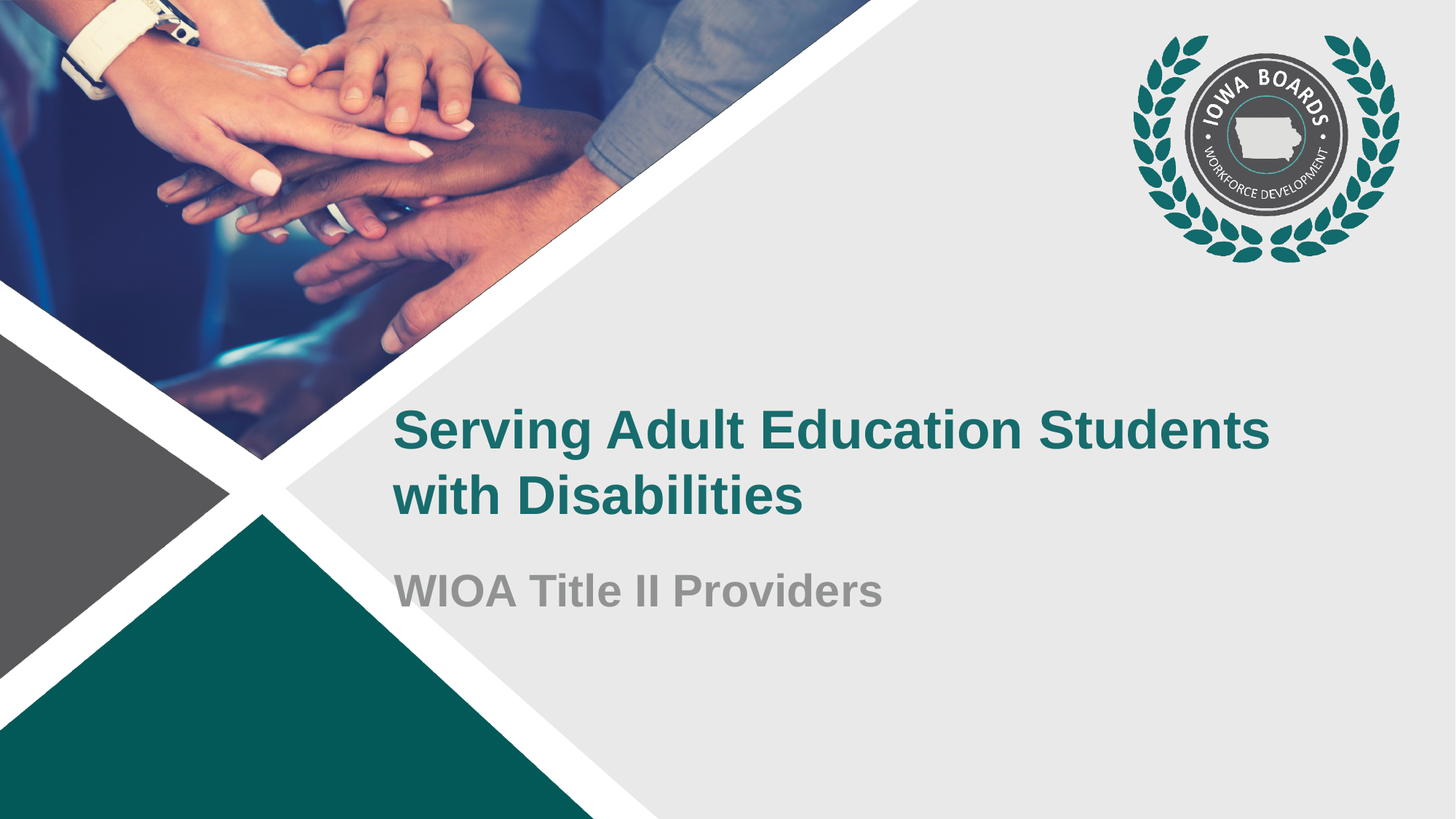

# Serving Adult Education Students with Disabilities

WIOA Title II Providers